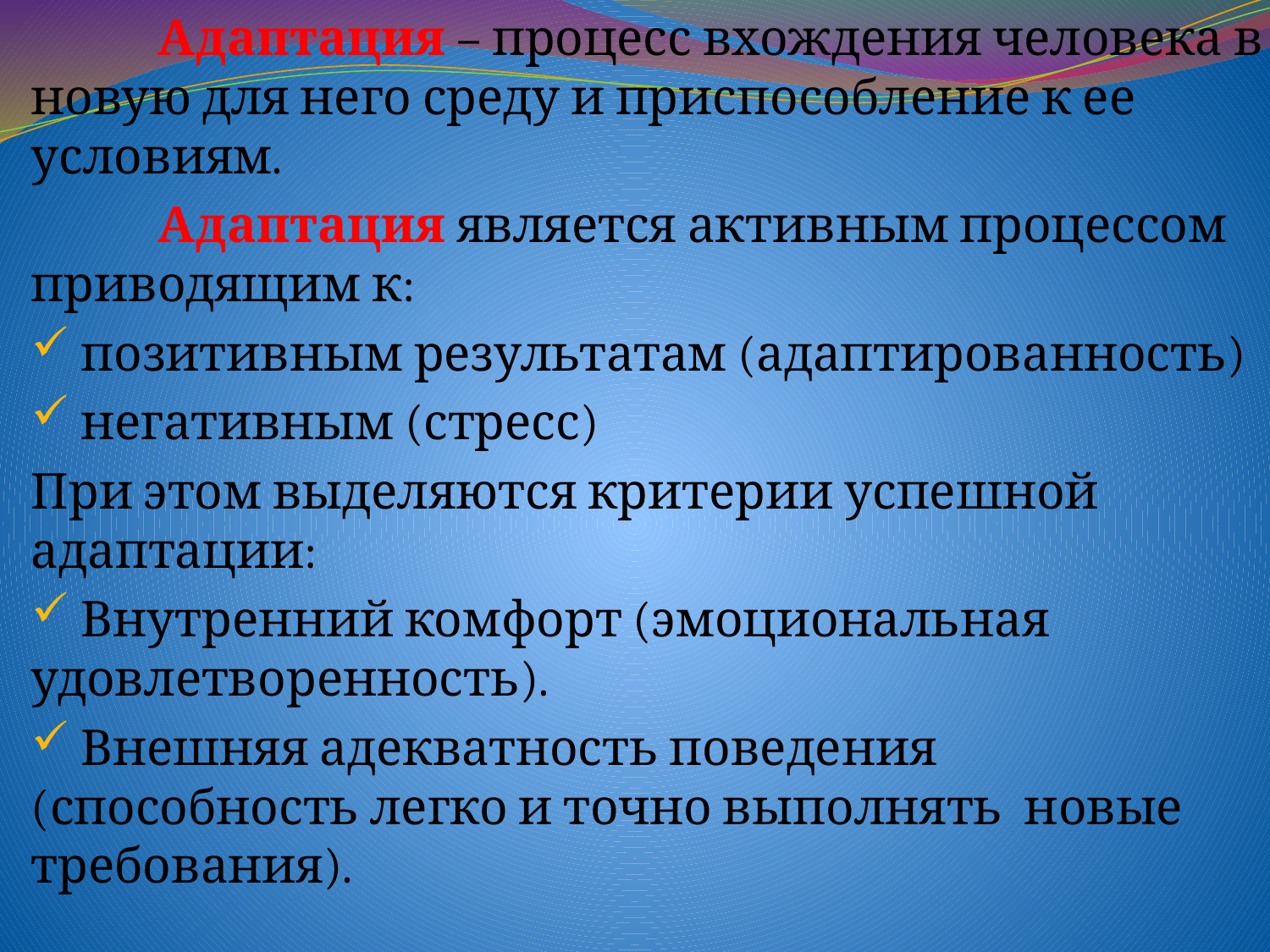

Адаптация – процесс вхождения человека в новую для него среду и приспособление к ее условиям.
	Адаптация является активным процессом приводящим к:
 позитивным результатам (адаптированность)
 негативным (стресс)
При этом выделяются критерии успешной адаптации:
 Внутренний комфорт (эмоциональная удовлетворенность).
 Внешняя адекватность поведения (способность легко и точно выполнять  новые требования).